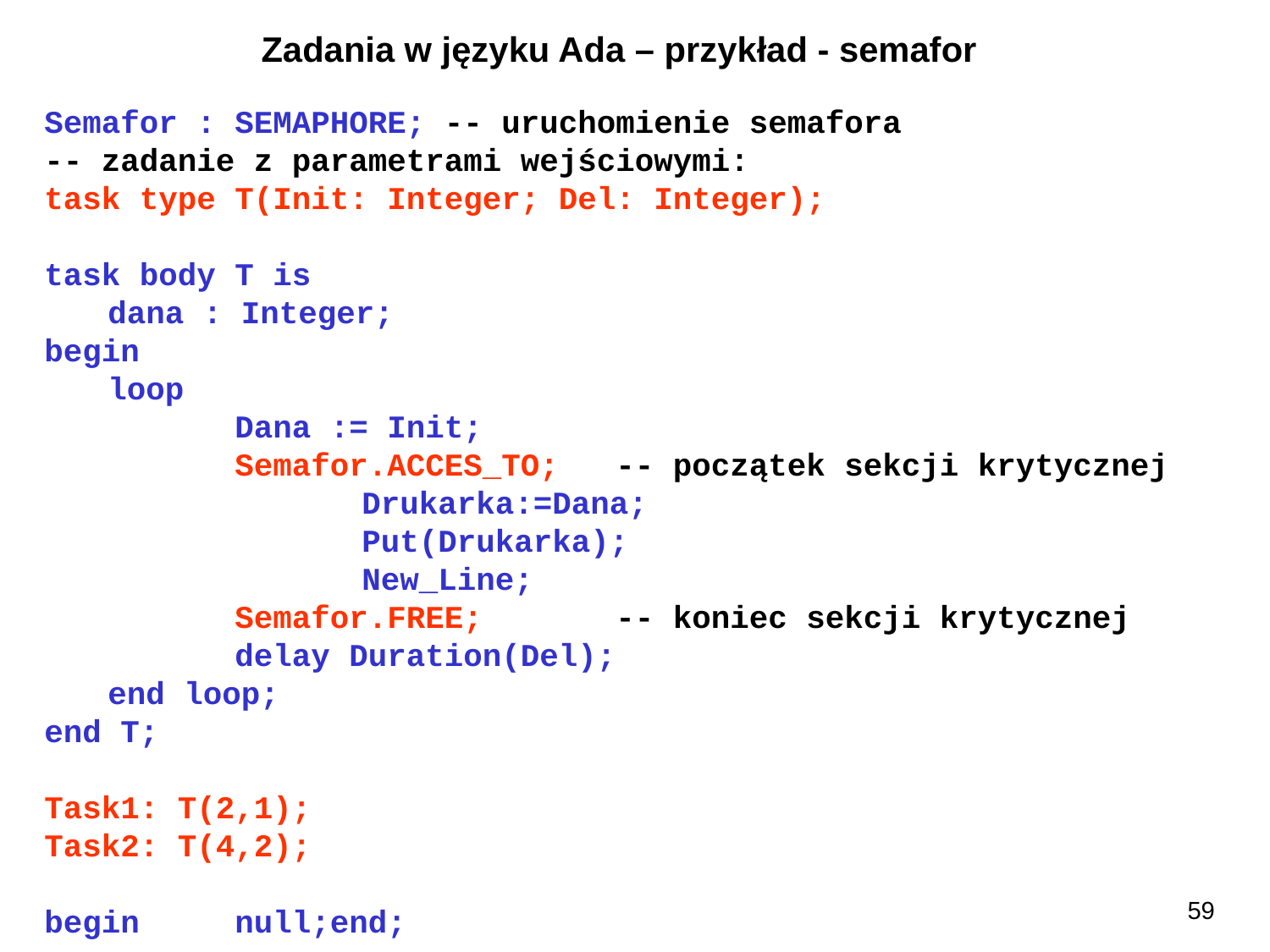

Zadania w języku Ada – przykład - semafor
Semafor : SEMAPHORE; -- uruchomienie semafora
-- zadanie z parametrami wejściowymi:
task type T(Init: Integer; Del: Integer);

task body T is
	dana : Integer;
begin
	loop
		Dana := Init;
		Semafor.ACCES_TO; 	-- początek sekcji krytycznej
			Drukarka:=Dana;
			Put(Drukarka);
			New_Line;
		Semafor.FREE;		-- koniec sekcji krytycznej
		delay Duration(Del);
	end loop;
end T;

Task1: T(2,1);
Task2: T(4,2);

begin	null;end;
59